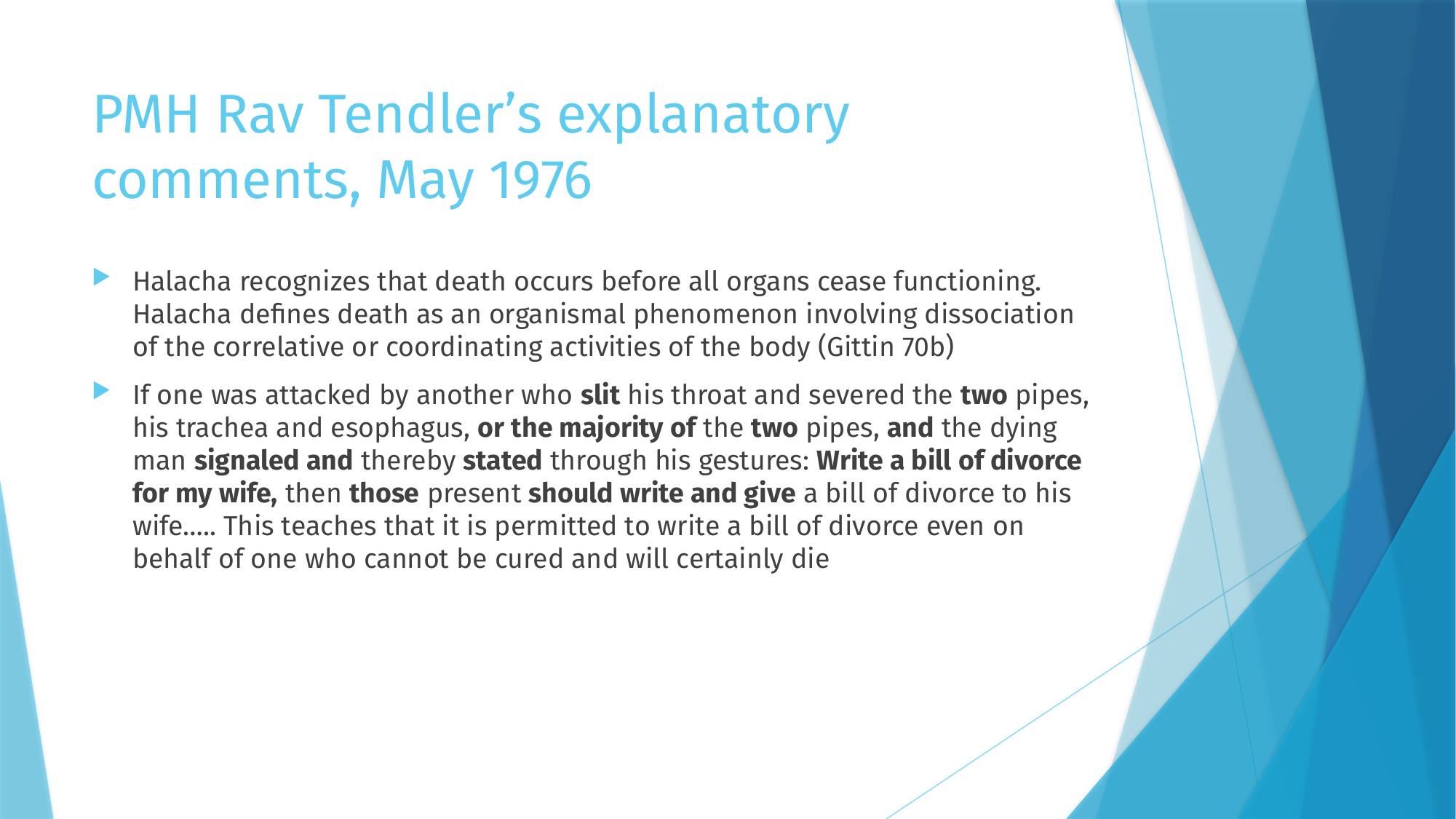

# PMH Rav Tendler’s explanatory comments, May 1976
Halacha recognizes that death occurs before all organs cease functioning. Halacha defines death as an organismal phenomenon involving dissociation of the correlative or coordinating activities of the body (Gittin 70b)
If one was attacked by another who slit his throat and severed the two pipes, his trachea and esophagus, or the majority of the two pipes, and the dying man signaled and thereby stated through his gestures: Write a bill of divorce for my wife, then those present should write and give a bill of divorce to his wife….. This teaches that it is permitted to write a bill of divorce even on behalf of one who cannot be cured and will certainly die